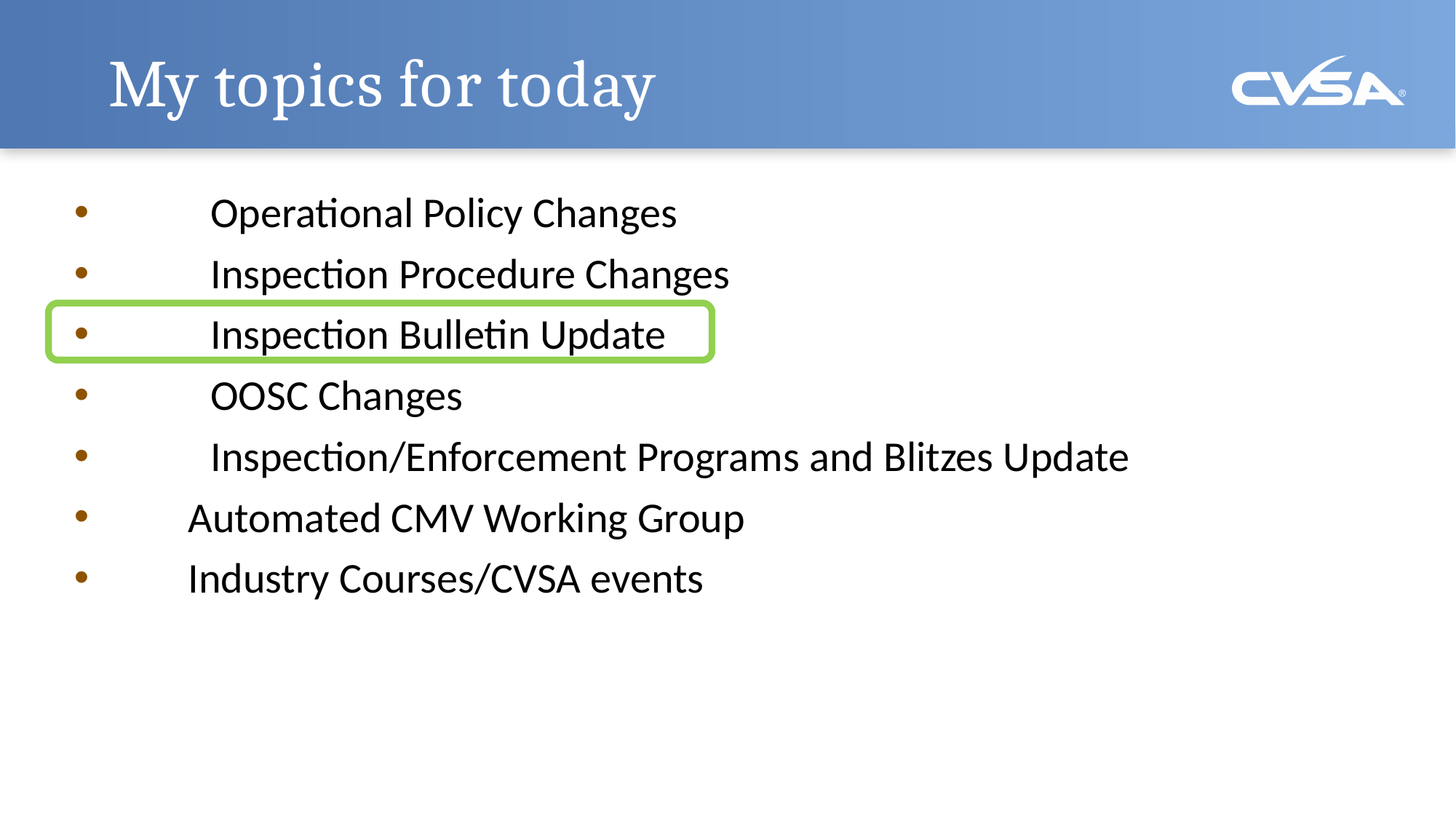

# My topics for today
	Operational Policy Changes
	Inspection Procedure Changes
	Inspection Bulletin Update
	OOSC Changes
	Inspection/Enforcement Programs and Blitzes Update
         Automated CMV Working Group
         Industry Courses/CVSA events